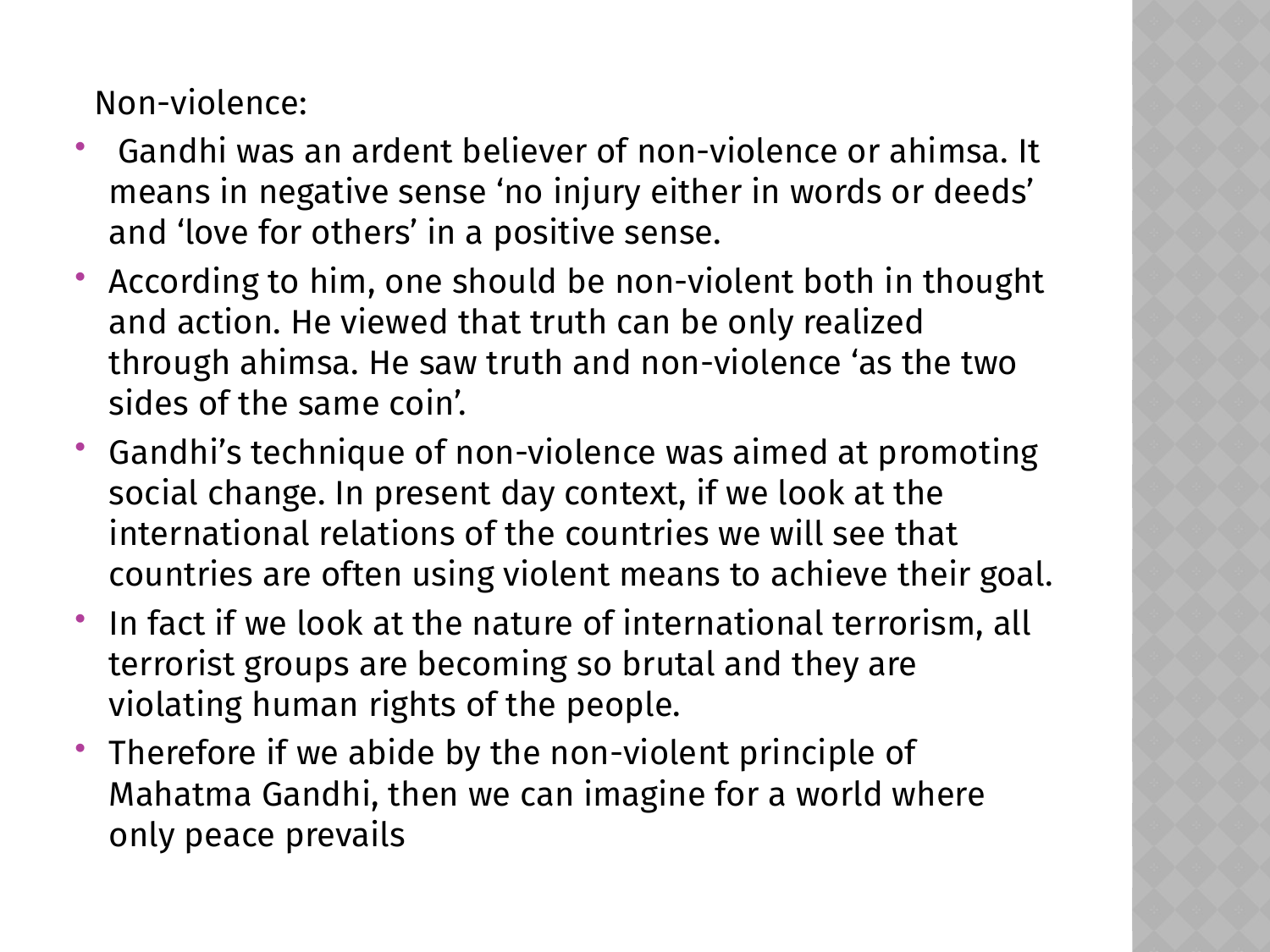

Non-violence:
 Gandhi was an ardent believer of non-violence or ahimsa. It means in negative sense ‘no injury either in words or deeds’ and ‘love for others’ in a positive sense.
According to him, one should be non-violent both in thought and action. He viewed that truth can be only realized through ahimsa. He saw truth and non-violence ‘as the two sides of the same coin’.
Gandhi’s technique of non-violence was aimed at promoting social change. In present day context, if we look at the international relations of the countries we will see that countries are often using violent means to achieve their goal.
In fact if we look at the nature of international terrorism, all terrorist groups are becoming so brutal and they are violating human rights of the people.
Therefore if we abide by the non-violent principle of Mahatma Gandhi, then we can imagine for a world where only peace prevails